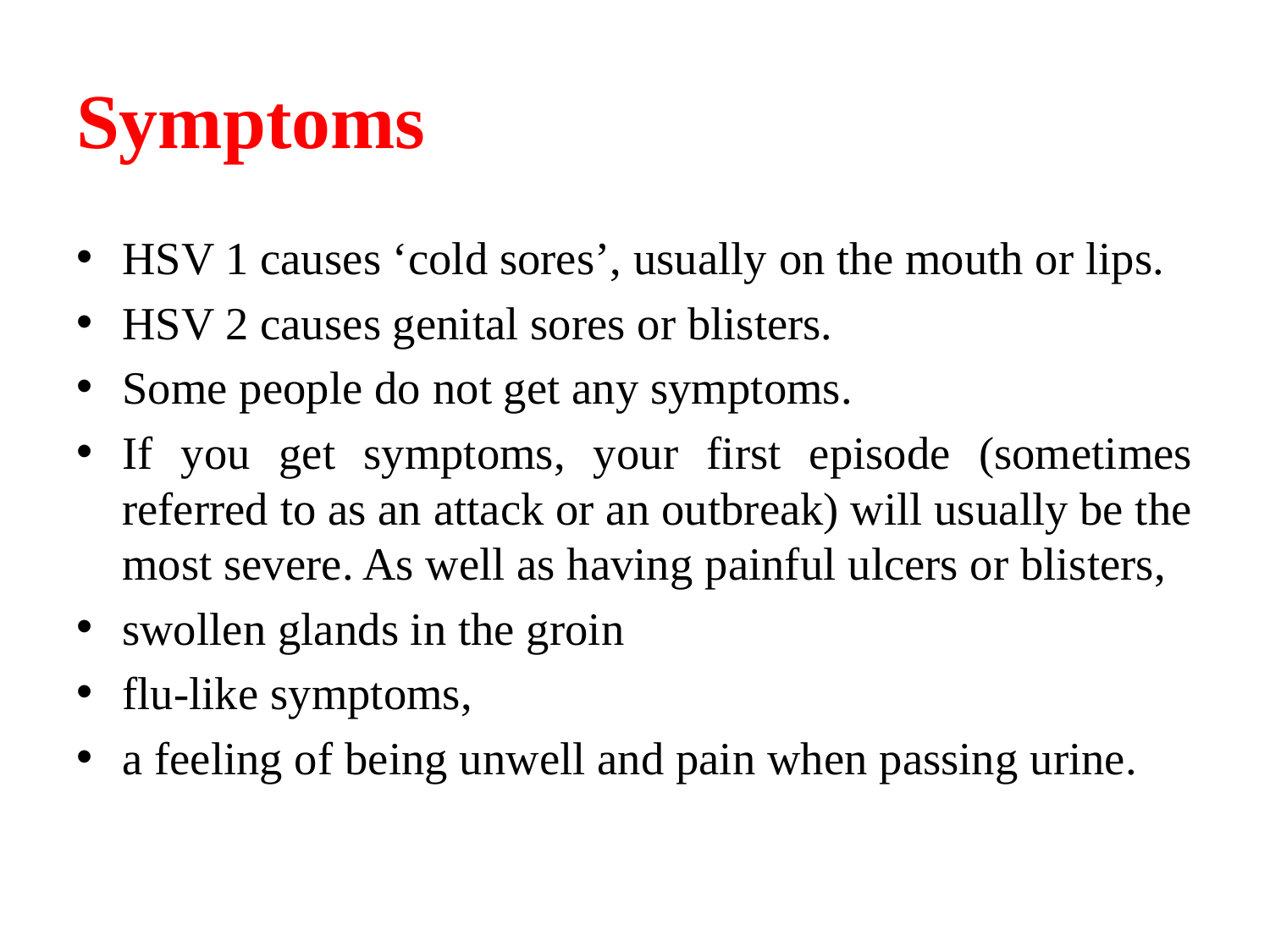

# Symptoms
HSV 1 causes ‘cold sores’, usually on the mouth or lips.
HSV 2 causes genital sores or blisters.
Some people do not get any symptoms.
If you get symptoms, your first episode (sometimes referred to as an attack or an outbreak) will usually be the most severe. As well as having painful ulcers or blisters,
swollen glands in the groin
flu-like symptoms,
a feeling of being unwell and pain when passing urine.